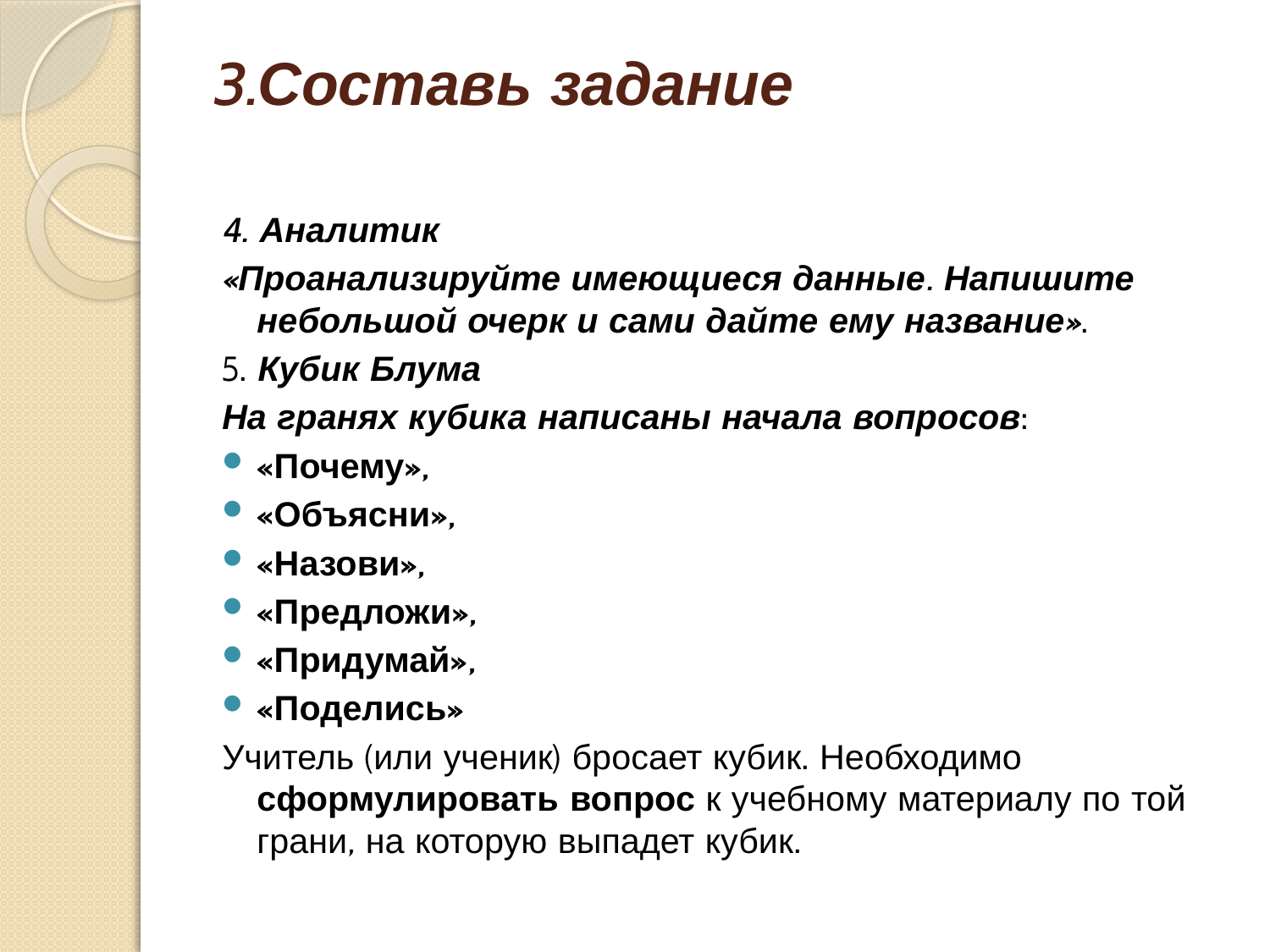

# 3.Составь задание
4. Аналитик
«Про­анализируйте имеющиеся данные. Напишите небольшой очерк и сами дайте ему название».
5. Кубик Блума
На гранях кубика написаны начала вопросов:
«Почему»,
«Объясни»,
«Назови»,
«Предложи»,
«Придумай»,
«Поделись»
Учитель (или ученик) бросает кубик. Необходимо сформулировать вопрос к учебному материалу по той грани, на которую выпадет кубик.